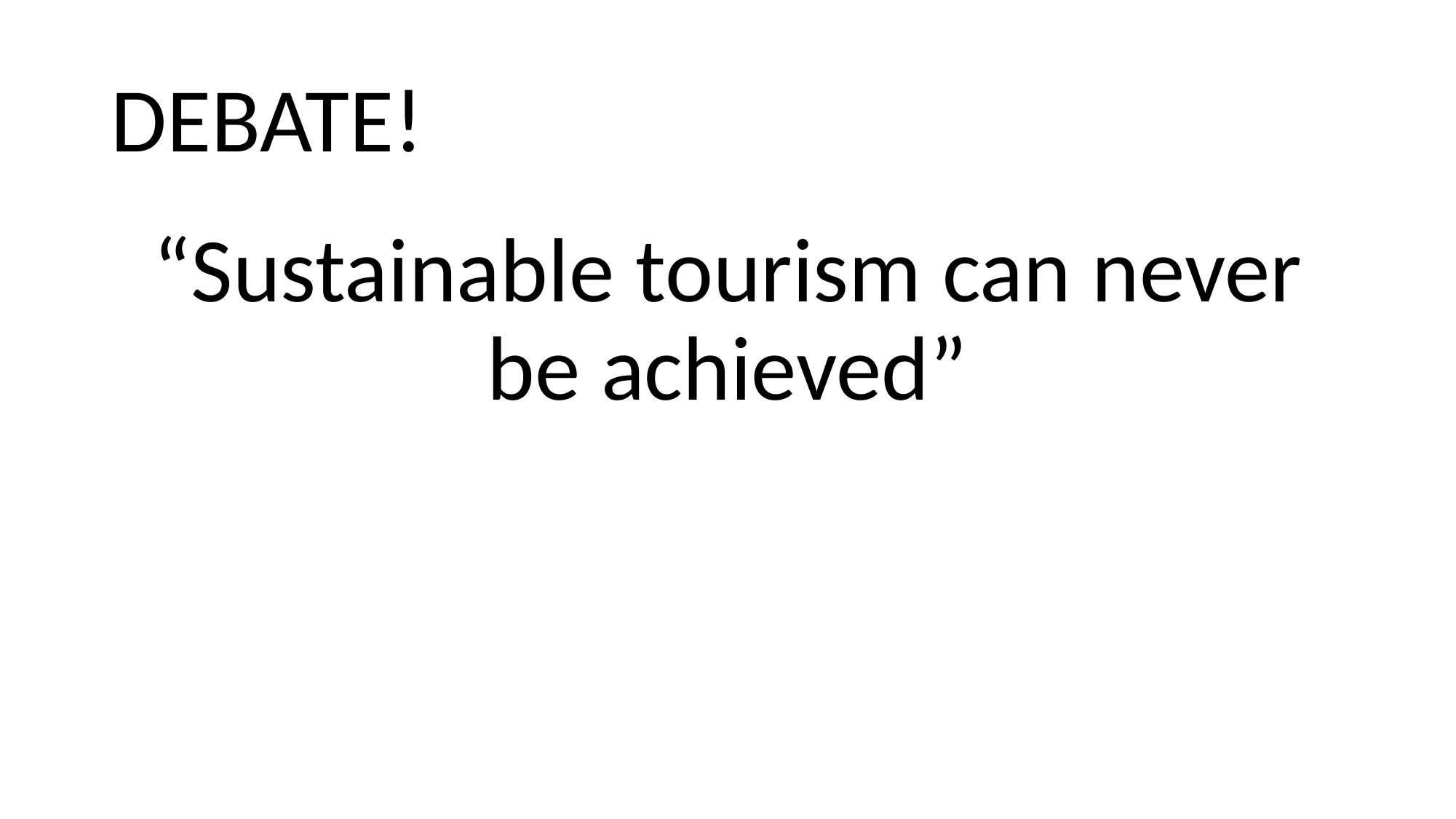

# DEBATE!
“Sustainable tourism can never be achieved”